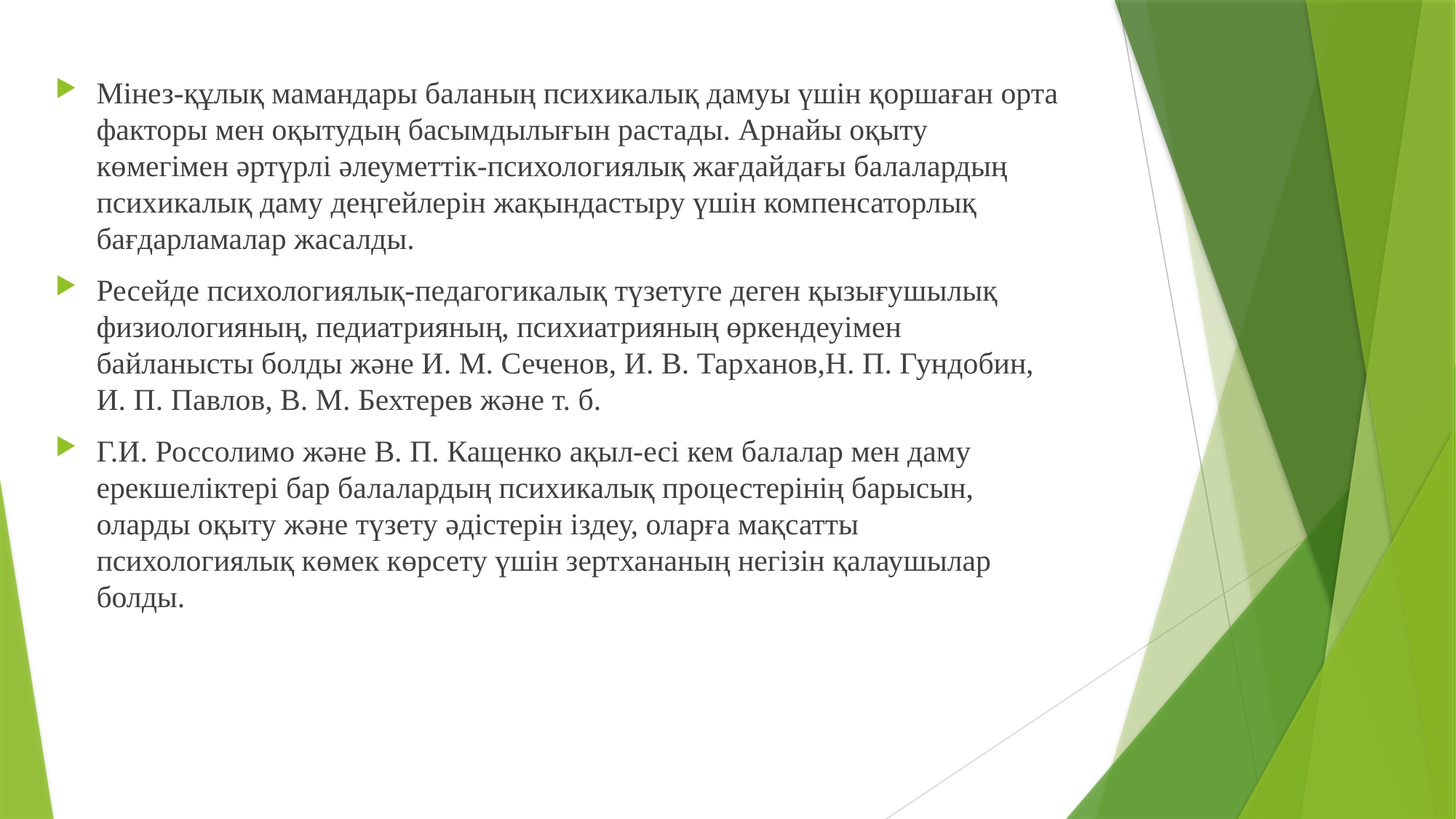

Мінез-құлық мамандары баланың психикалық дамуы үшін қоршаған орта факторы мен оқытудың басымдылығын растады. Арнайы оқыту көмегімен әртүрлі әлеуметтік-психологиялық жағдайдағы балалардың психикалық даму деңгейлерін жақындастыру үшін компенсаторлық бағдарламалар жасалды.
Ресейде психологиялық-педагогикалық түзетуге деген қызығушылық физиологияның, педиатрияның, психиатрияның өркендеуімен байланысты болды және И. М. Сеченов, И. В. Тарханов,Н. П. Гундобин, И. П. Павлов, В. М. Бехтерев және т. б.
Г.И. Россолимо және В. П. Кащенко ақыл-есі кем балалар мен даму ерекшеліктері бар балалардың психикалық процестерінің барысын, оларды оқыту және түзету әдістерін іздеу, оларға мақсатты психологиялық көмек көрсету үшін зертхананың негізін қалаушылар болды.